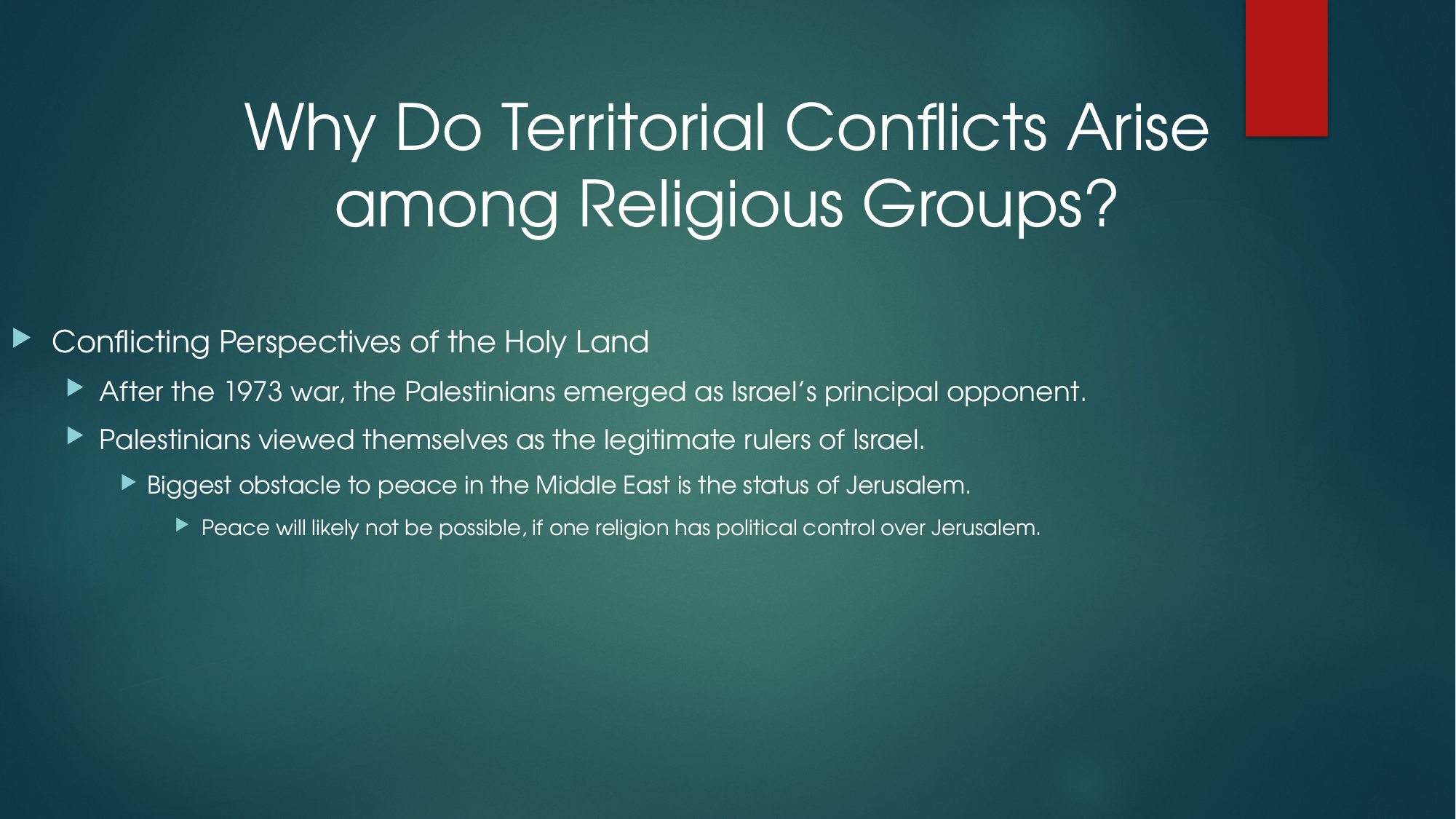

# Why Do Territorial Conflicts Arise among Religious Groups?
Conflicting Perspectives of the Holy Land
After the 1973 war, the Palestinians emerged as Israel’s principal opponent.
Palestinians viewed themselves as the legitimate rulers of Israel.
Biggest obstacle to peace in the Middle East is the status of Jerusalem.
Peace will likely not be possible, if one religion has political control over Jerusalem.